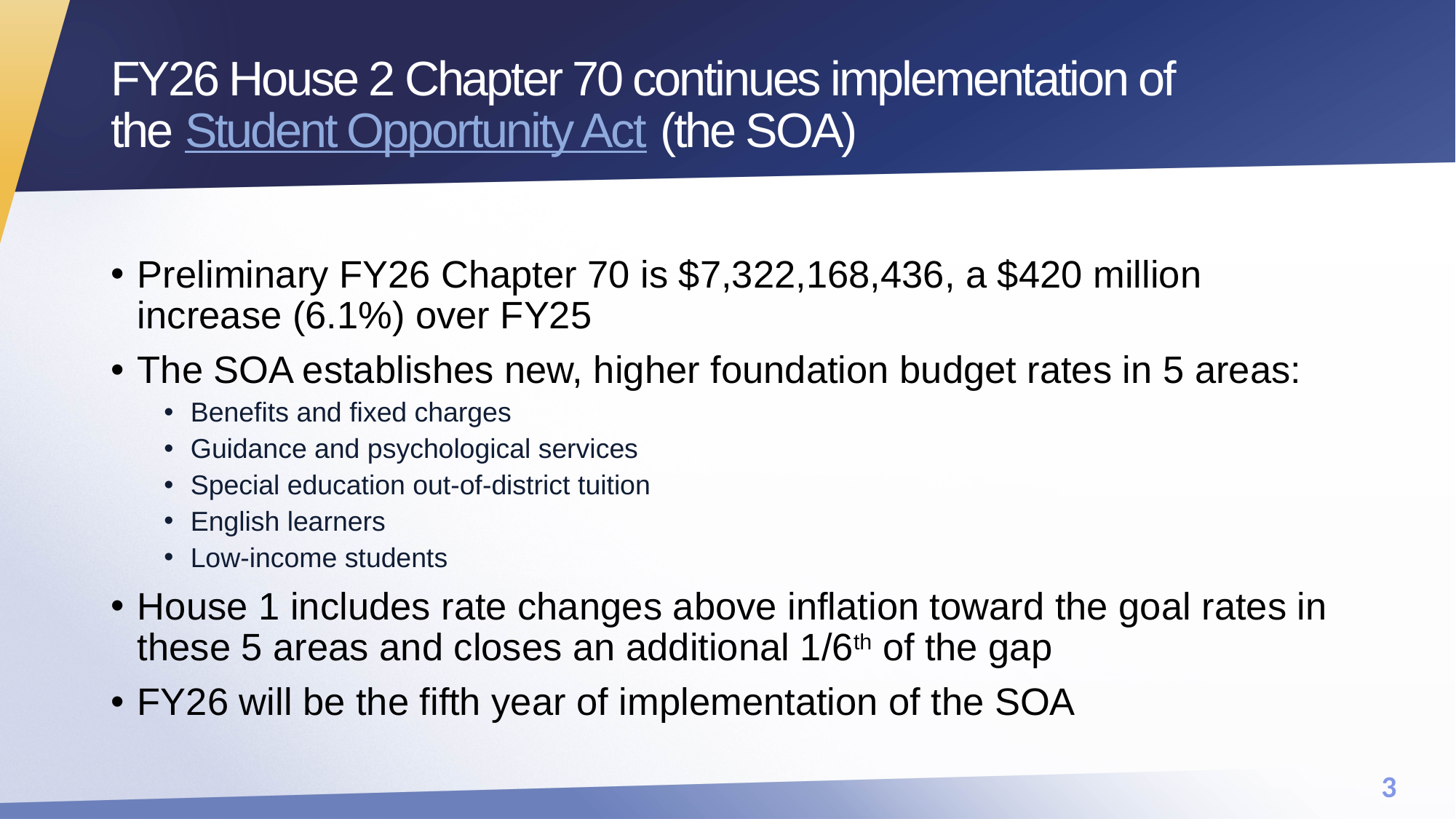

# FY26 House 2 Chapter 70 continues implementation of the Student Opportunity Act (the SOA)
Preliminary FY26 Chapter 70 is $7,322,168,436, a $420 million increase (6.1%) over FY25
The SOA establishes new, higher foundation budget rates in 5 areas:
Benefits and fixed charges
Guidance and psychological services
Special education out-of-district tuition
English learners
Low-income students
House 1 includes rate changes above inflation toward the goal rates in these 5 areas and closes an additional 1/6th of the gap
FY26 will be the fifth year of implementation of the SOA